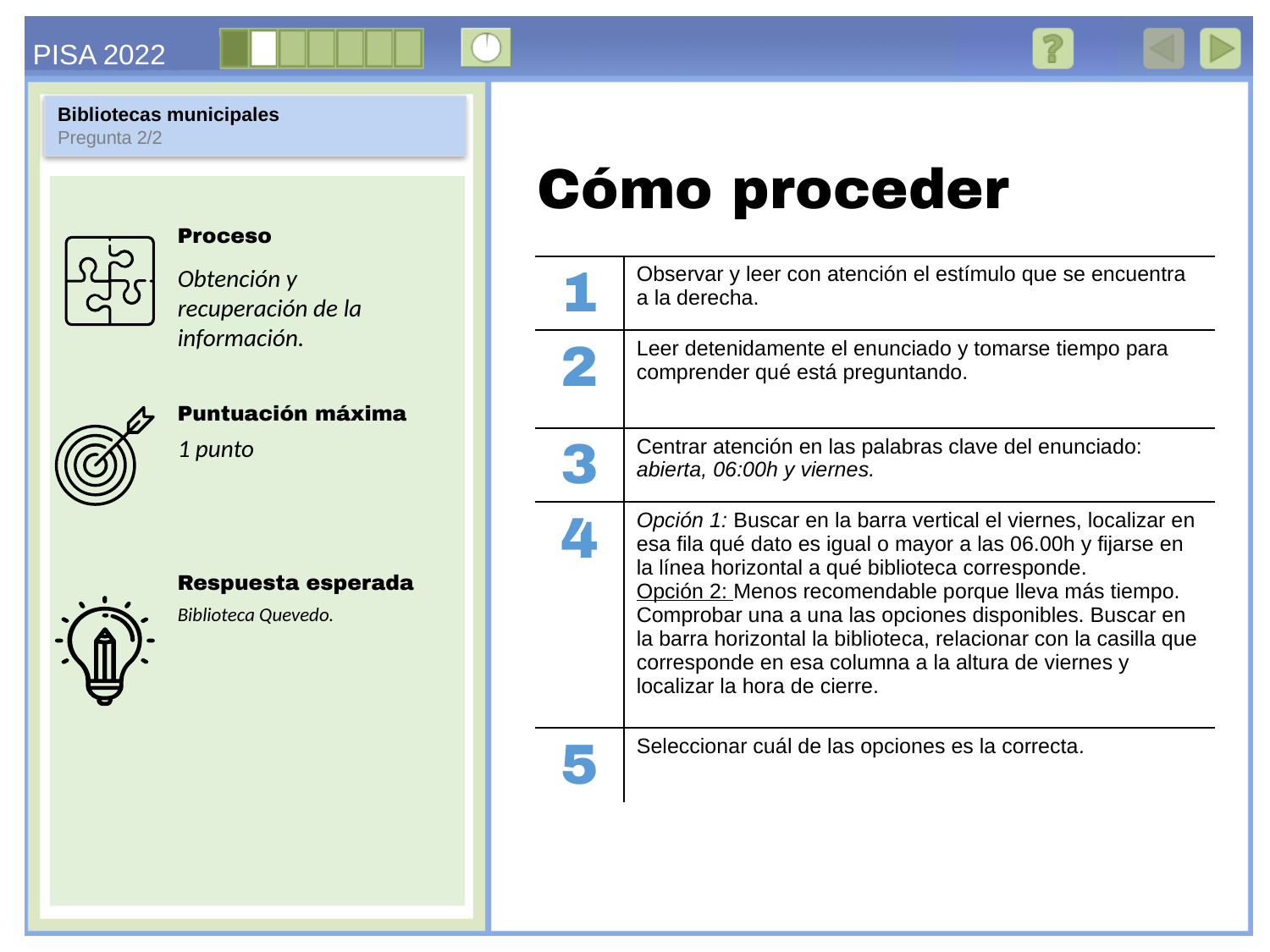

Bibliotecas municipales
Pregunta 2/2
Obtención y recuperación de la información.

| 1 | Observar y leer con atención el estímulo que se encuentra a la derecha. |
| --- | --- |
| 2 | Leer detenidamente el enunciado y tomarse tiempo para comprender qué está preguntando. |
| 3 | Centrar atención en las palabras clave del enunciado: abierta, 06:00h y viernes. |
| 4 | Opción 1: Buscar en la barra vertical el viernes, localizar en esa fila qué dato es igual o mayor a las 06.00h y fijarse en la línea horizontal a qué biblioteca corresponde. Opción 2: Menos recomendable porque lleva más tiempo. Comprobar una a una las opciones disponibles. Buscar en la barra horizontal la biblioteca, relacionar con la casilla que corresponde en esa columna a la altura de viernes y localizar la hora de cierre. |
| 5 | Seleccionar cuál de las opciones es la correcta. |
1 punto
Biblioteca Quevedo.